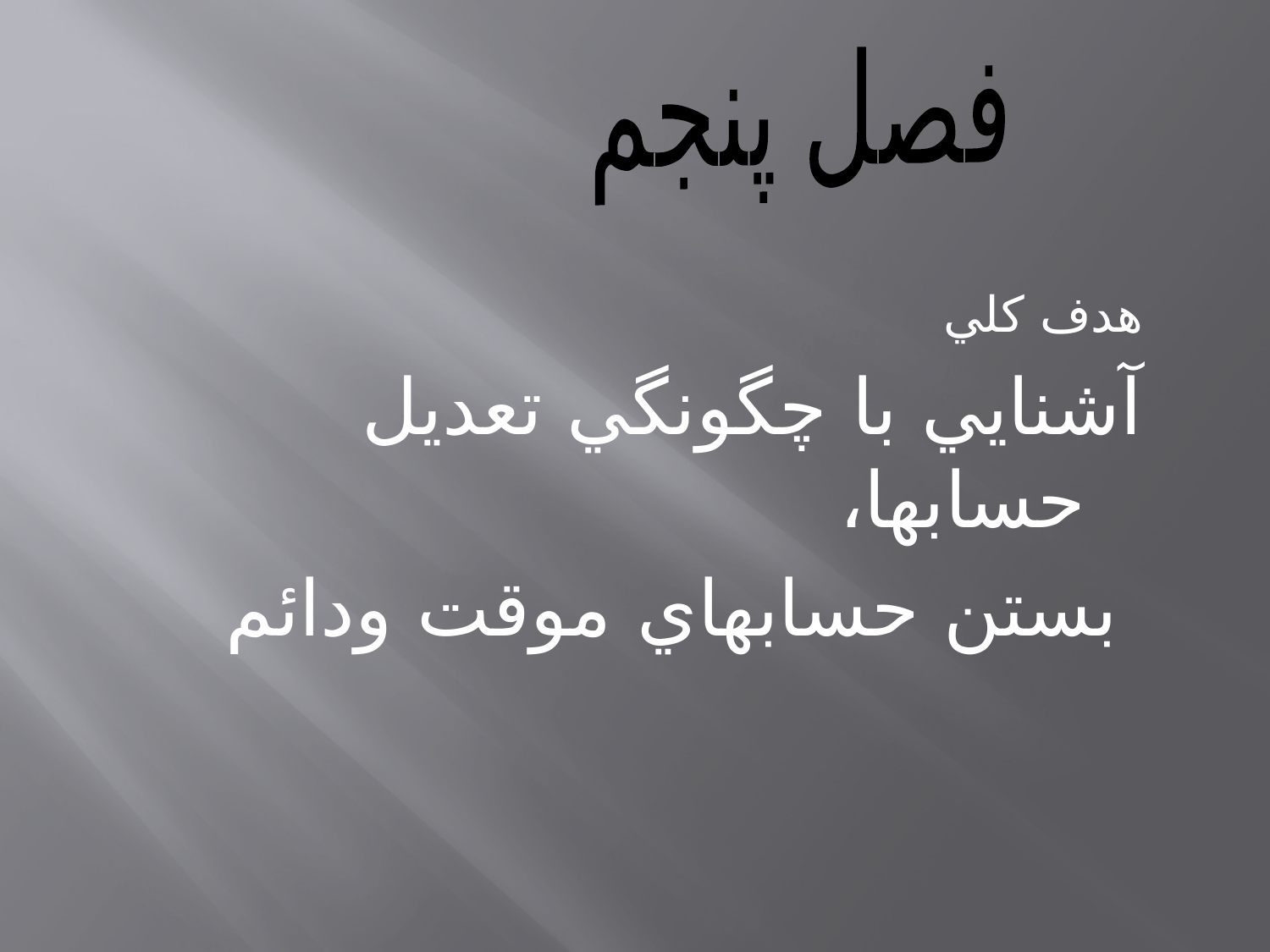

فصل پنجم
هدف كلي
آشنايي با چگونگي تعديل حسابها،
 بستن حسابهاي موقت ودائم